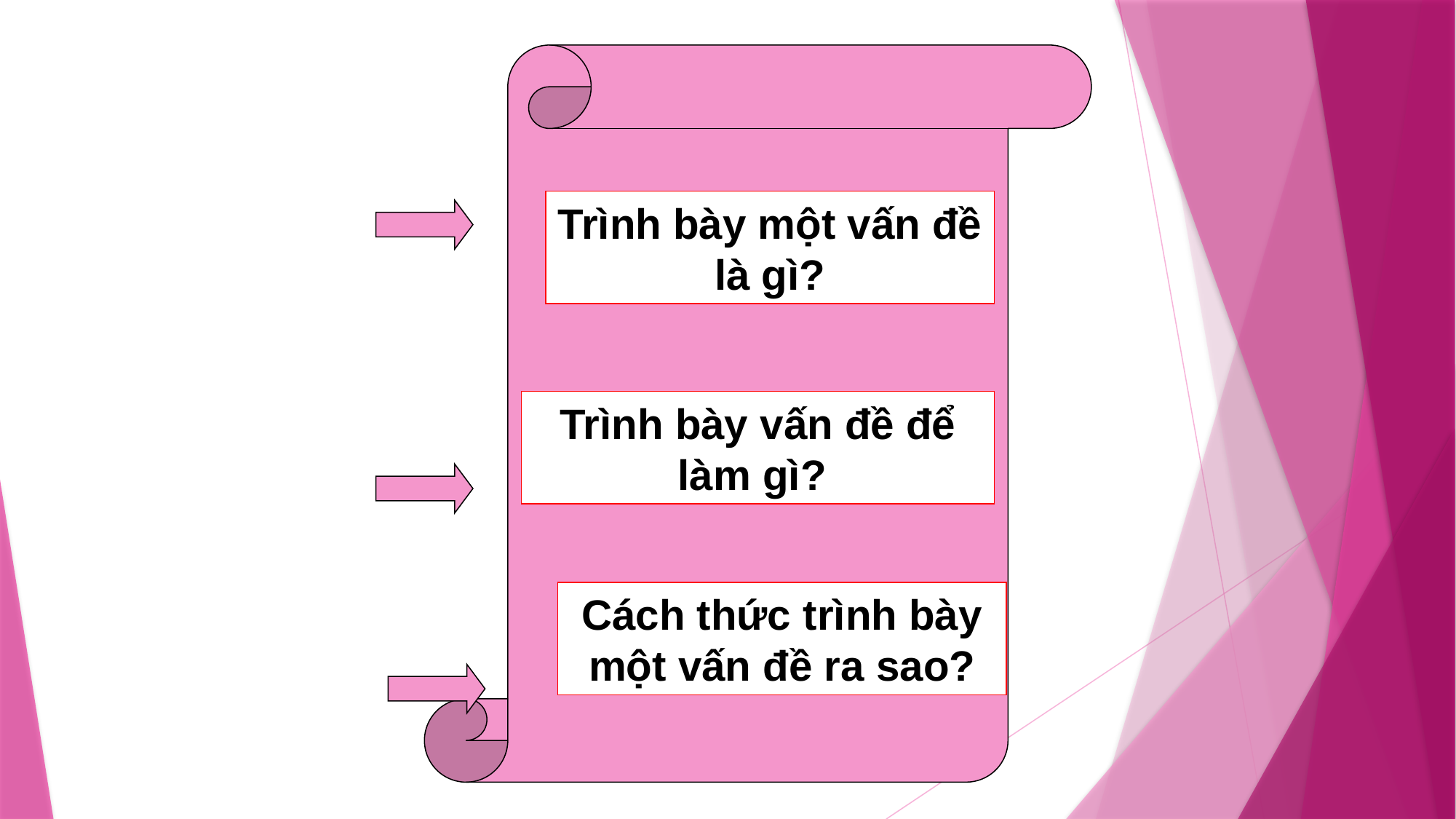

Trình bày một vấn đề là gì?

Trình bày vấn đề để làm gì?

Cách thức trình bày một vấn đề ra sao?